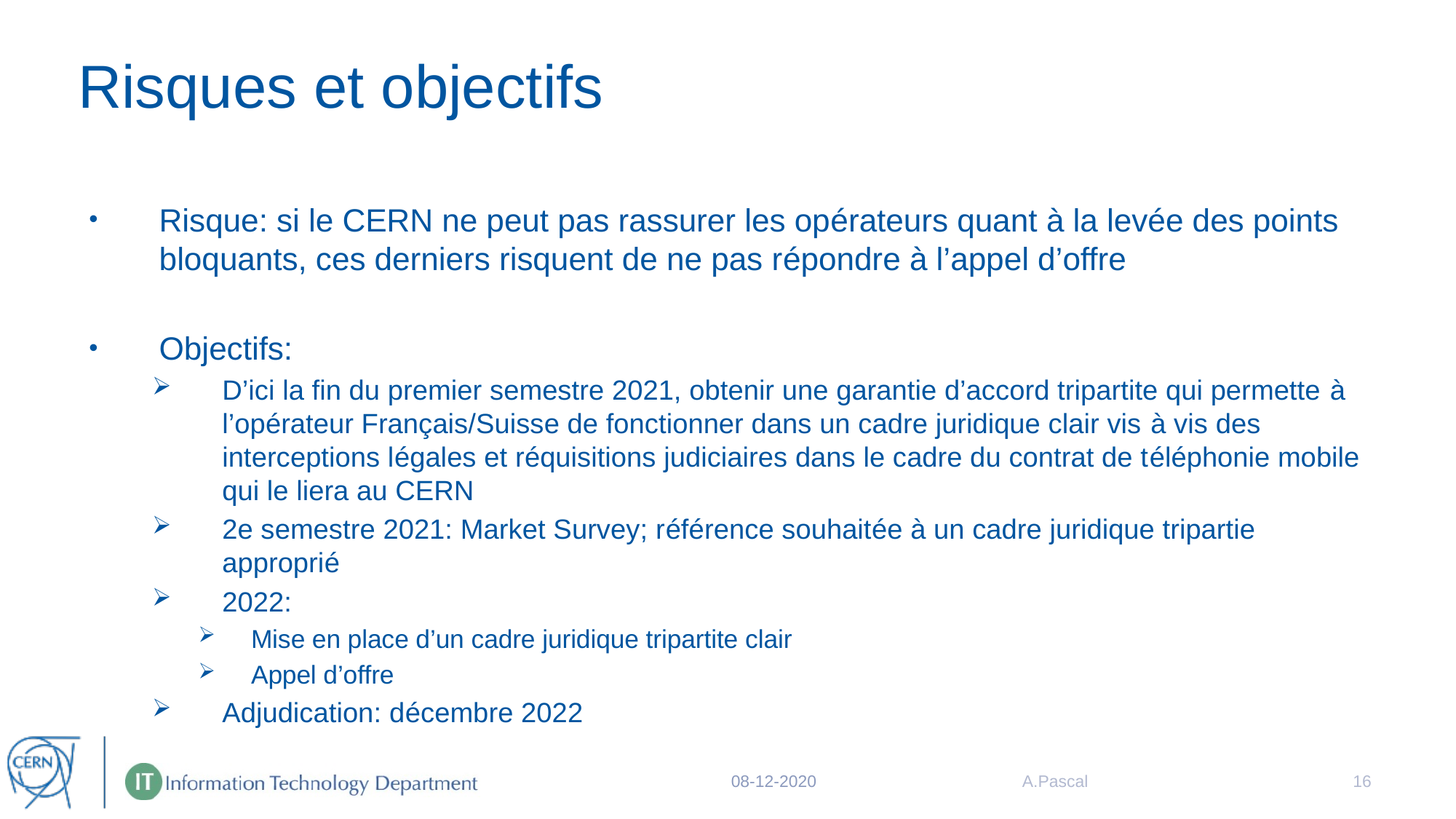

# Risques et objectifs
Risque: si le CERN ne peut pas rassurer les opérateurs quant à la levée des points bloquants, ces derniers risquent de ne pas répondre à l’appel d’offre

Objectifs:
D’ici la fin du premier semestre 2021, obtenir une garantie d’accord tripartite qui permette à l’opérateur Français/Suisse de fonctionner dans un cadre juridique clair vis à vis des interceptions légales et réquisitions judiciaires dans le cadre du contrat de téléphonie mobile qui le liera au CERN
2e semestre 2021: Market Survey; référence souhaitée à un cadre juridique tripartie approprié
2022:
Mise en place d’un cadre juridique tripartite clair
Appel d’offre
Adjudication: décembre 2022

08-12-2020
A.Pascal
16